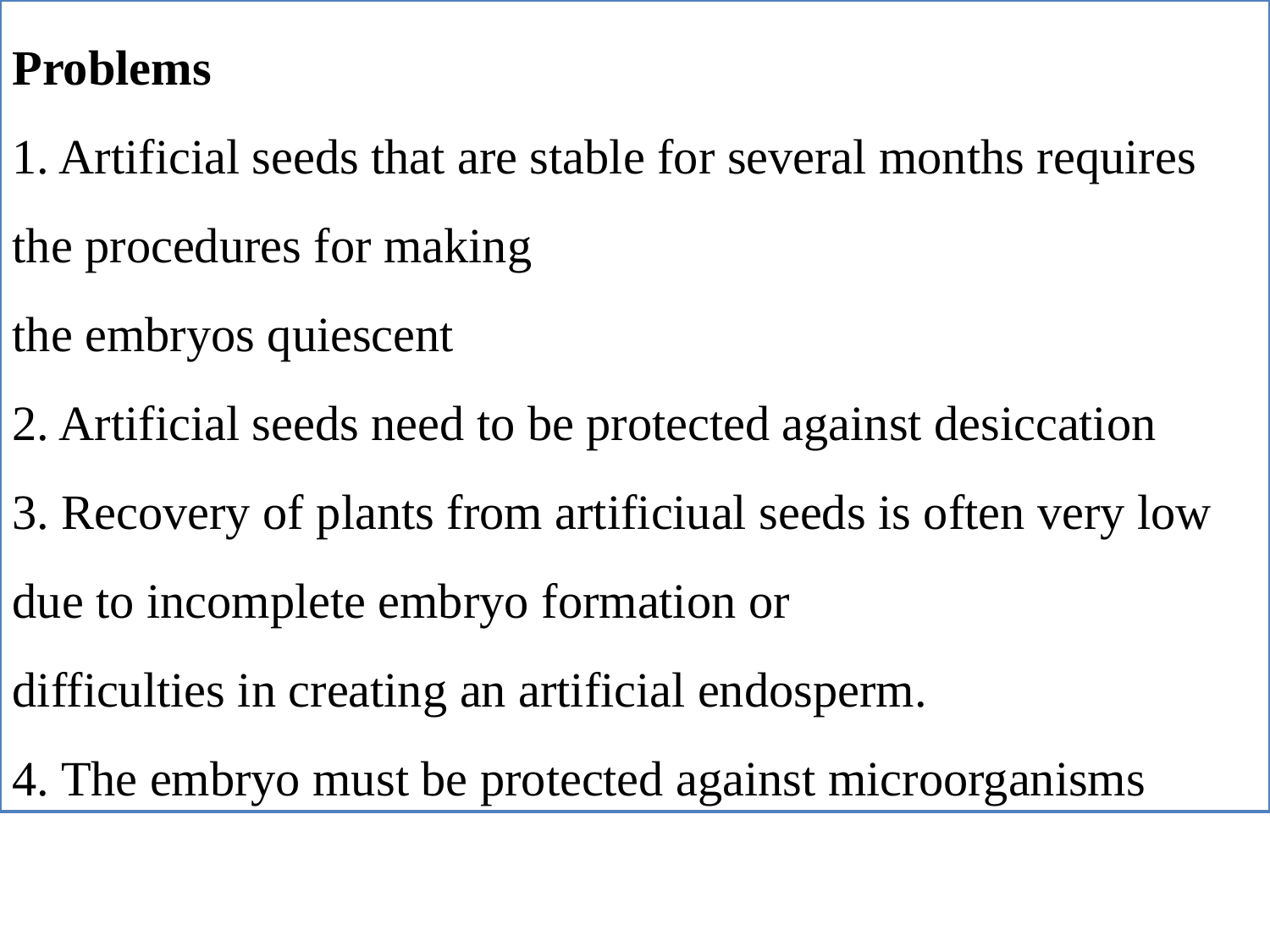

Problems
1. Artificial seeds that are stable for several months requires the procedures for making
the embryos quiescent
2. Artificial seeds need to be protected against desiccation
3. Recovery of plants from artificiual seeds is often very low due to incomplete embryo formation or
difficulties in creating an artificial endosperm.
4. The embryo must be protected against microorganisms